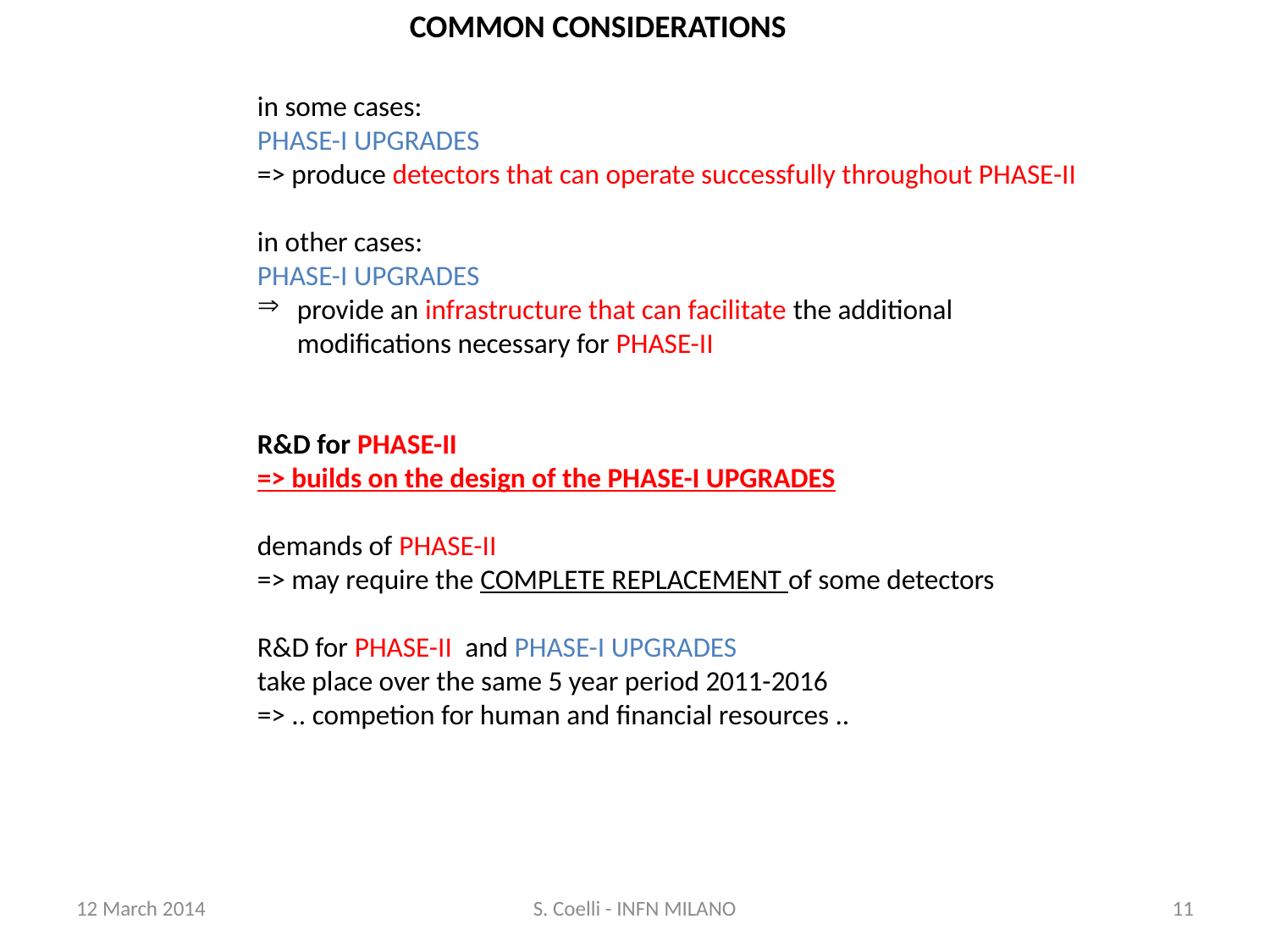

COMMON CONSIDERATIONS
in some cases:
PHASE-I UPGRADES
=> produce detectors that can operate successfully throughout PHASE-II

in other cases:
PHASE-I UPGRADES
provide an infrastructure that can facilitate the additional modifications necessary for PHASE-II

R&D for PHASE-II
=> builds on the design of the PHASE-I UPGRADES

demands of PHASE-II
=> may require the COMPLETE REPLACEMENT of some detectors

R&D for PHASE-II  and PHASE-I UPGRADES
take place over the same 5 year period 2011-2016
=> .. competion for human and financial resources ..
12 March 2014
S. Coelli - INFN MILANO
11